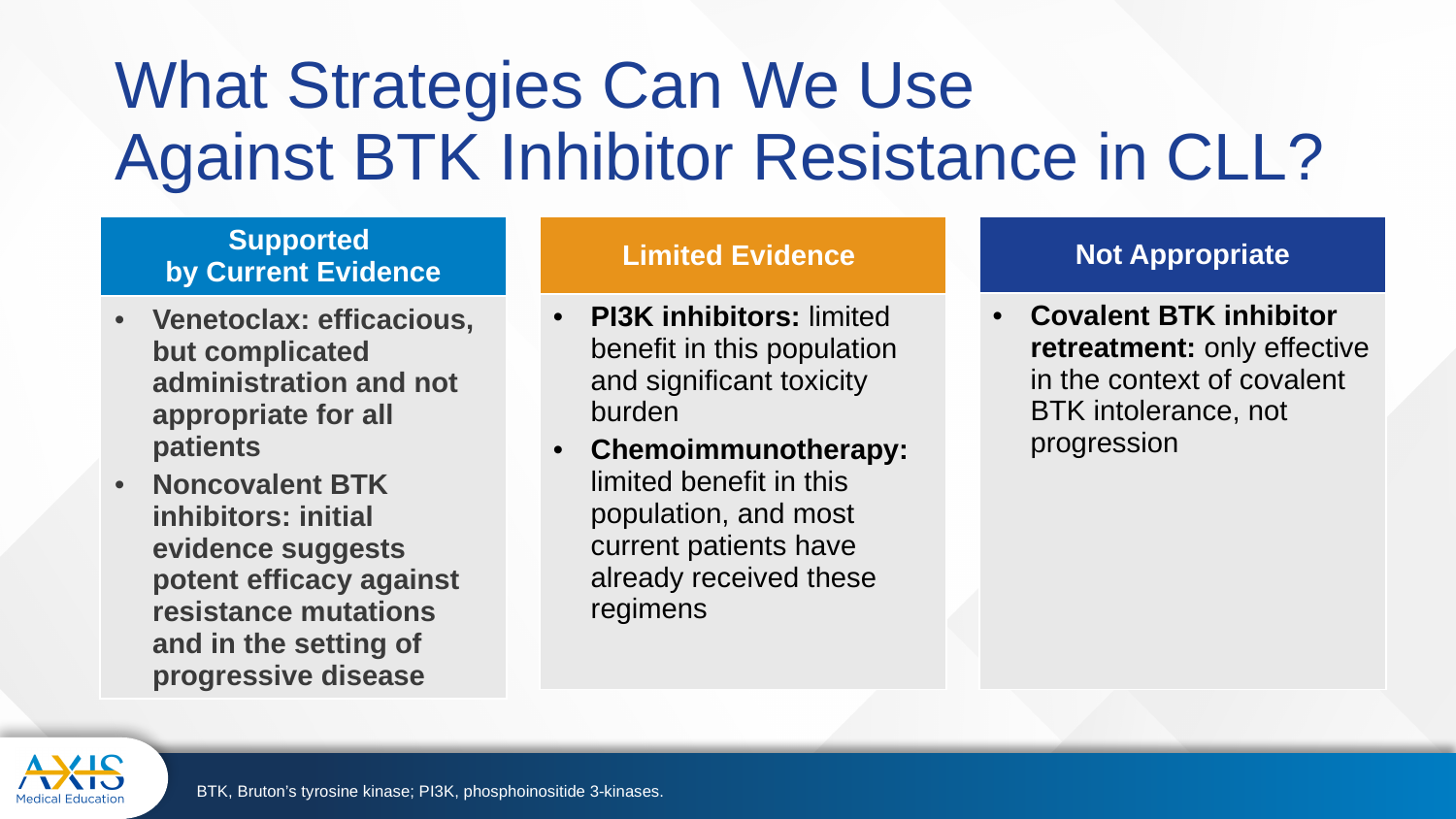

# What Strategies Can We Use Against BTK Inhibitor Resistance in CLL?
| Supported by Current Evidence |
| --- |
| Venetoclax: efficacious, but complicated administration and not appropriate for all patients Noncovalent BTK inhibitors: initial evidence suggests potent efficacy against resistance mutations and in the setting of progressive disease |
| Limited Evidence |
| --- |
| PI3K inhibitors: limited benefit in this population and significant toxicity burden Chemoimmunotherapy: limited benefit in this population, and most current patients have already received these regimens |
| Not Appropriate |
| --- |
| Covalent BTK inhibitor retreatment: only effective in the context of covalent BTK intolerance, not progression |
BTK, Bruton’s tyrosine kinase; PI3K, phosphoinositide 3-kinases.